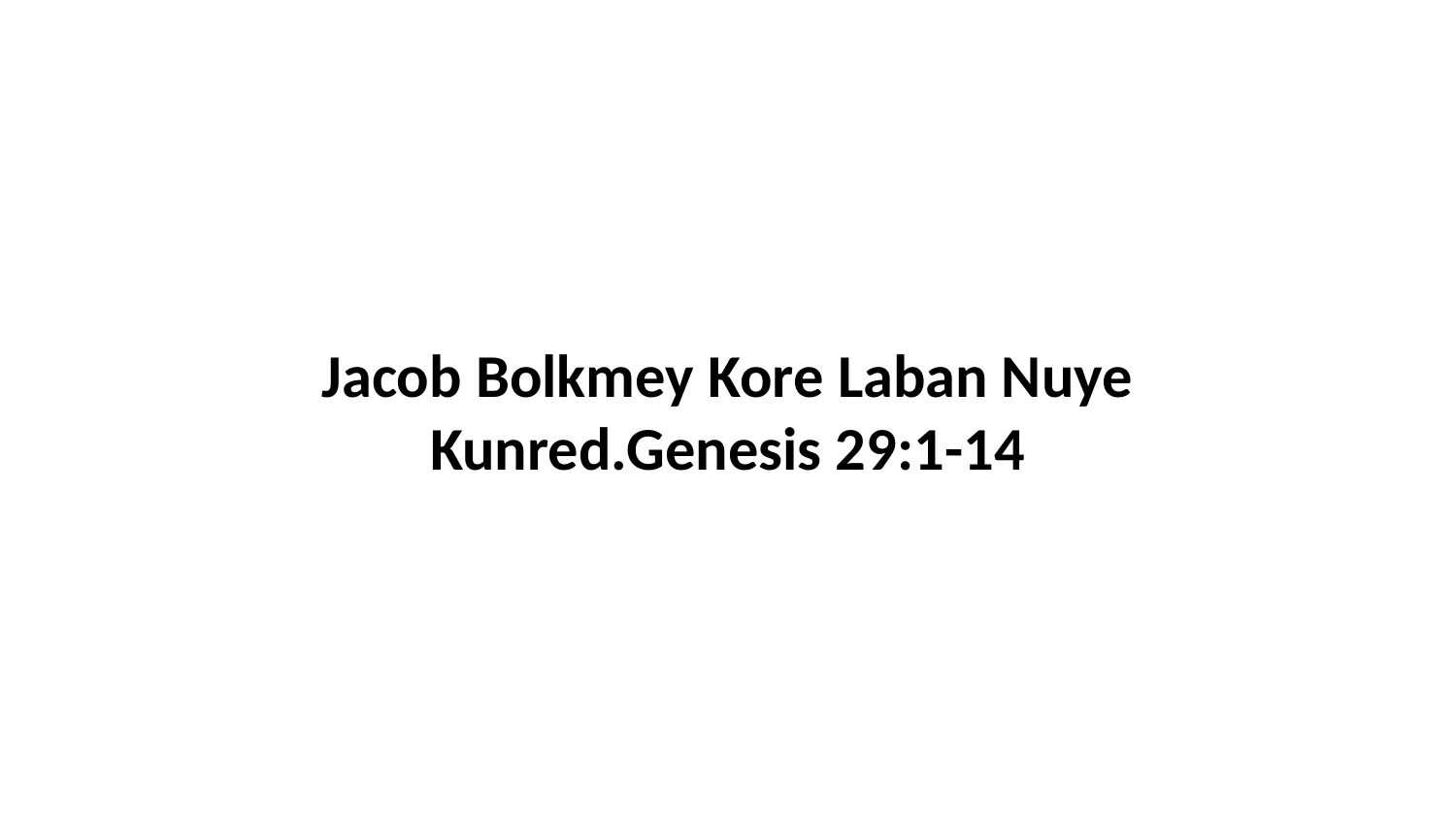

Jacob Bolkmey Kore Laban Nuye Kunred.Genesis 29:1-14